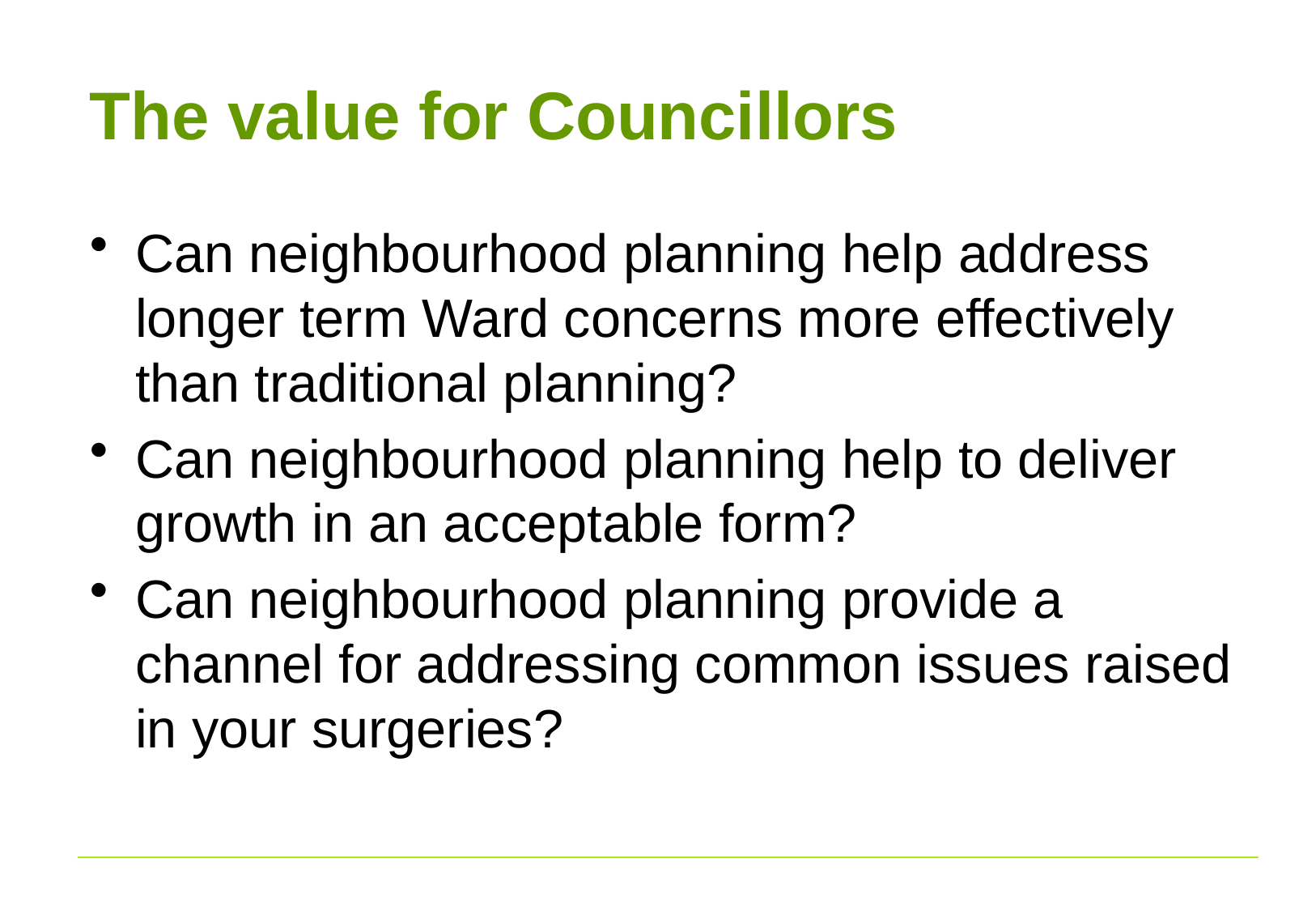

# The value for Councillors
Can neighbourhood planning help address longer term Ward concerns more effectively than traditional planning?
Can neighbourhood planning help to deliver growth in an acceptable form?
Can neighbourhood planning provide a channel for addressing common issues raised in your surgeries?